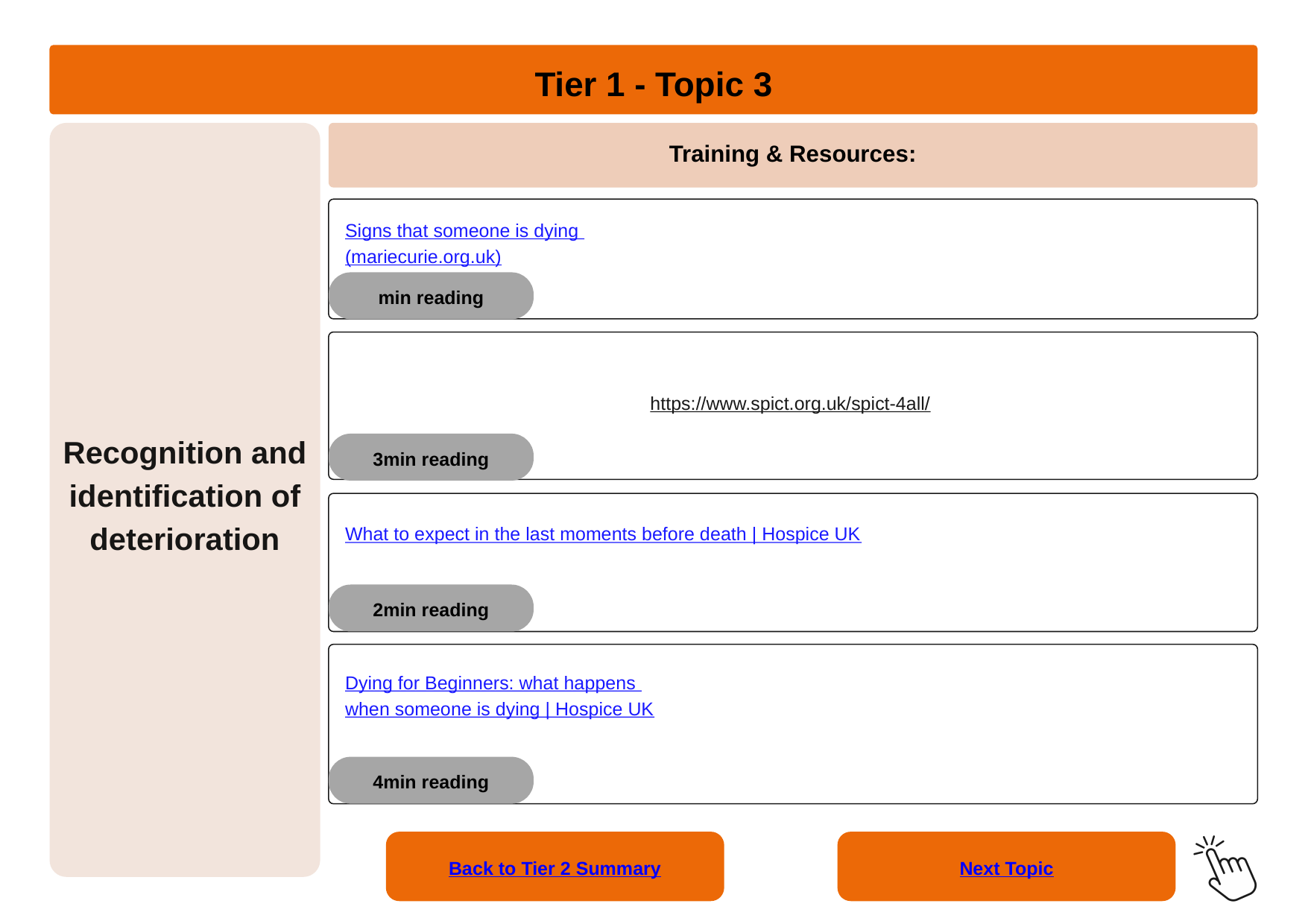

Tier 1 - Topic 3

Recognition and identification of deterioration

Training & Resources:

  Signs that someone is dying
  (mariecurie.org.uk)

min reading

https://www.spict.org.uk/spict-4all/

3min reading

  What to expect in the last moments before death | Hospice UK

2min reading

  Dying for Beginners: what happens
  when someone is dying | Hospice UK

4min reading

Back to Tier 2 Summary

Next Topic